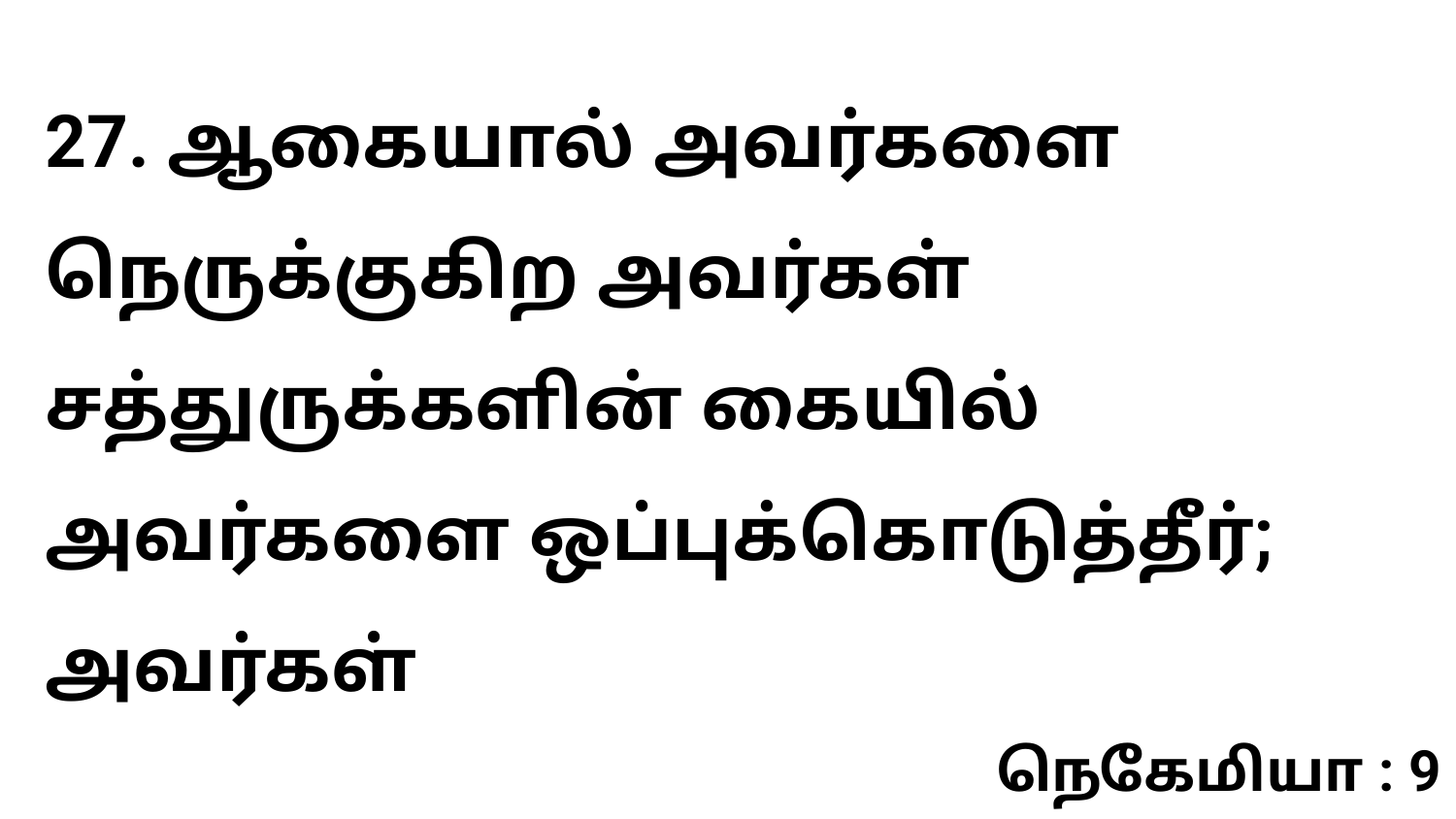

27. ஆகையால் அவர்களை நெருக்குகிற அவர்கள் சத்துருக்களின் கையில் அவர்களை ஒப்புக்கொடுத்தீர்; அவர்கள்
நெகேமியா : 9